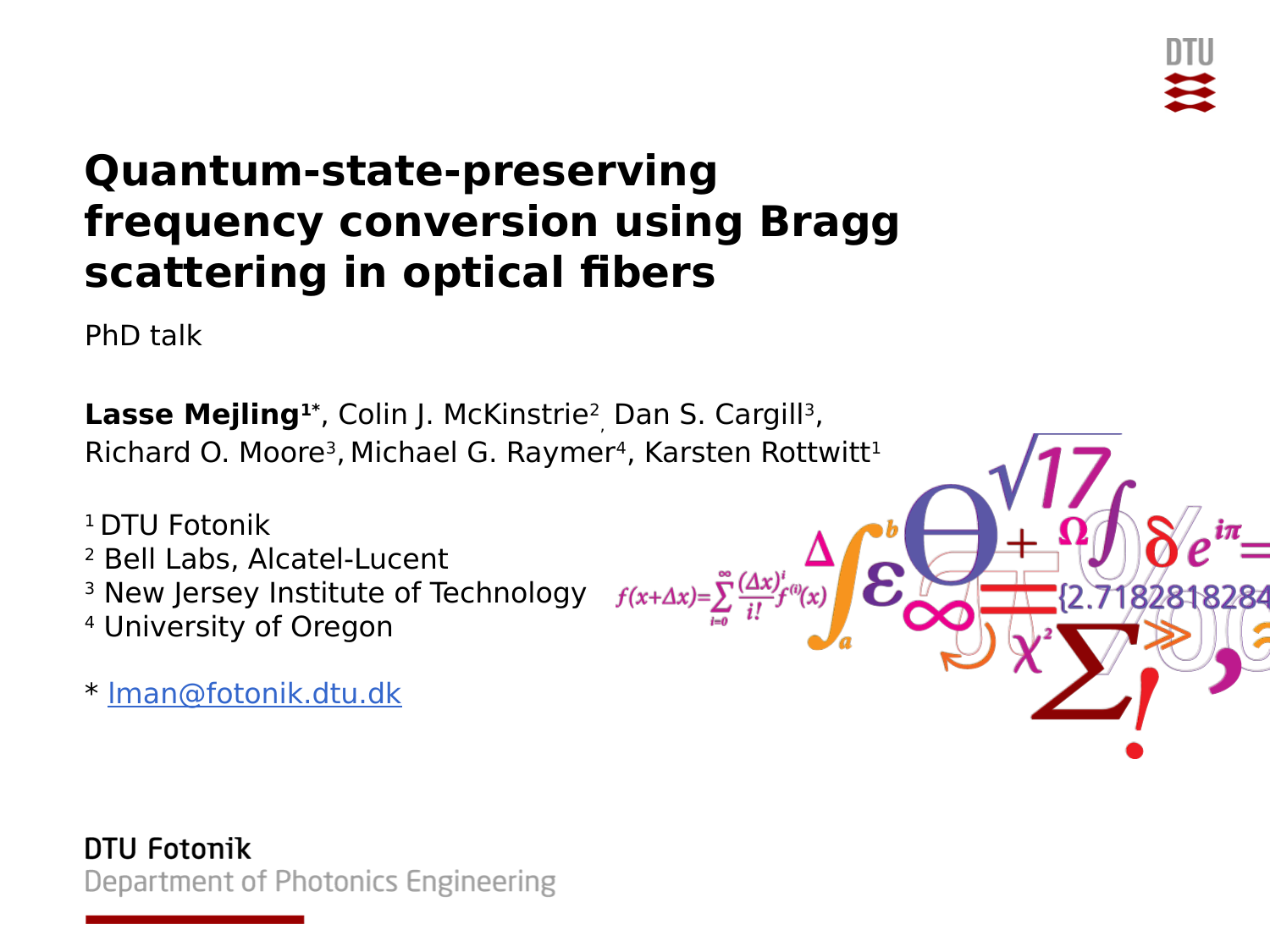

# Quantum-state-preserving frequency conversion using Bragg scattering in optical fibers
PhD talk

Lasse Mejling1*, Colin J. McKinstrie2, Dan S. Cargill3,
Richard O. Moore3, Michael G. Raymer4, Karsten Rottwitt1
1 DTU Fotonik
2 Bell Labs, Alcatel-Lucent
3 New Jersey Institute of Technology
4 University of Oregon
* lman@fotonik.dtu.dk